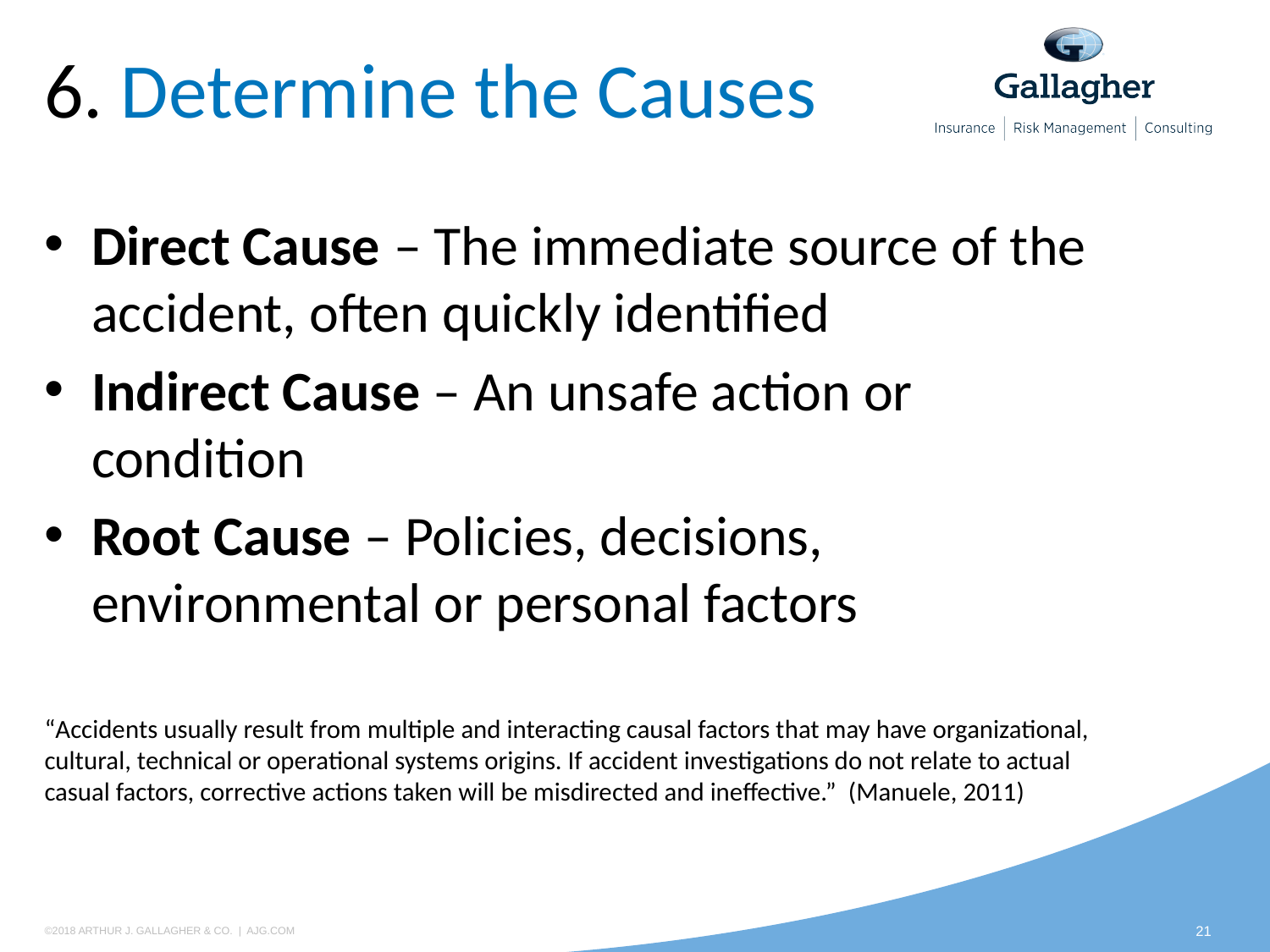

# 6. Determine the Causes
Direct Cause – The immediate source of the accident, often quickly identified
Indirect Cause – An unsafe action or condition
Root Cause – Policies, decisions, environmental or personal factors

“Accidents usually result from multiple and interacting causal factors that may have organizational, cultural, technical or operational systems origins. If accident investigations do not relate to actual casual factors, corrective actions taken will be misdirected and ineffective.”  (Manuele, 2011)